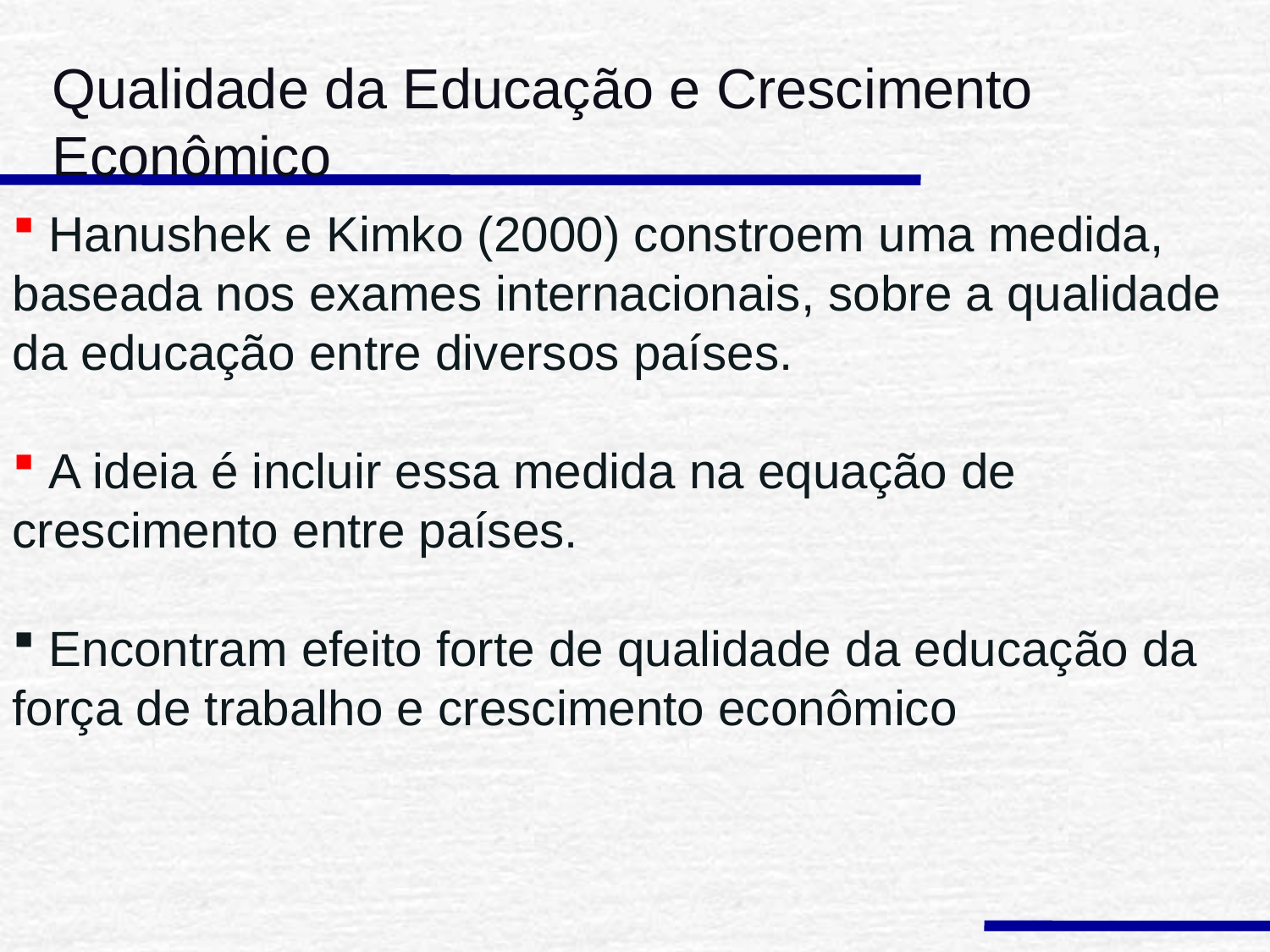

Qualidade da Educação e Crescimento Econômico
 Hanushek e Kimko (2000) constroem uma medida, baseada nos exames internacionais, sobre a qualidade da educação entre diversos países.

 A ideia é incluir essa medida na equação de crescimento entre países.

 Encontram efeito forte de qualidade da educação da força de trabalho e crescimento econômico